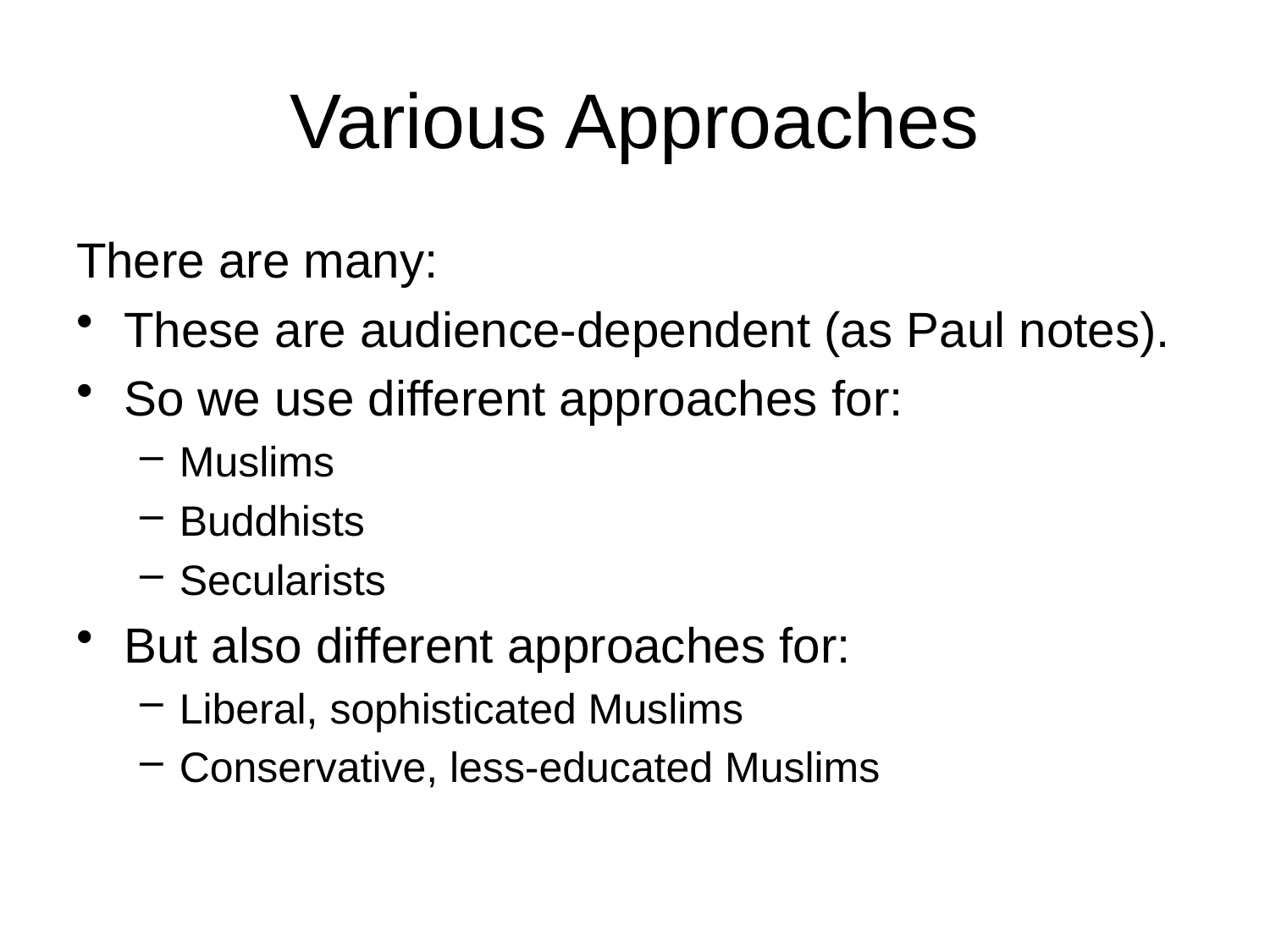

# Various Approaches
There are many:
These are audience-dependent (as Paul notes).
So we use different approaches for:
Muslims
Buddhists
Secularists
But also different approaches for:
Liberal, sophisticated Muslims
Conservative, less-educated Muslims